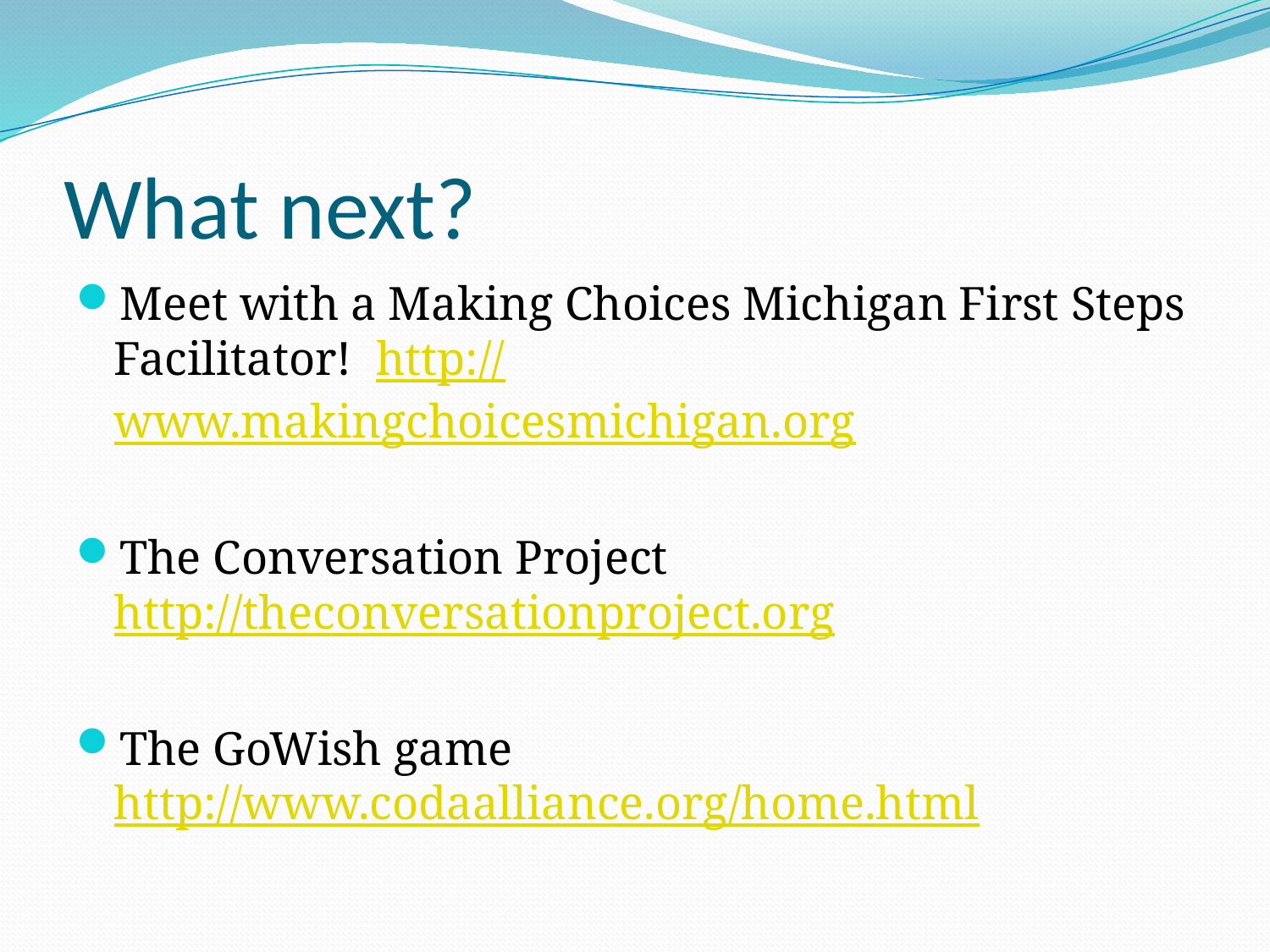

# What next?
Meet with a Making Choices Michigan First Steps Facilitator!  http://www.makingchoicesmichigan.org

The Conversation Project  http://theconversationproject.org

The GoWish game  http://www.codaalliance.org/home.html